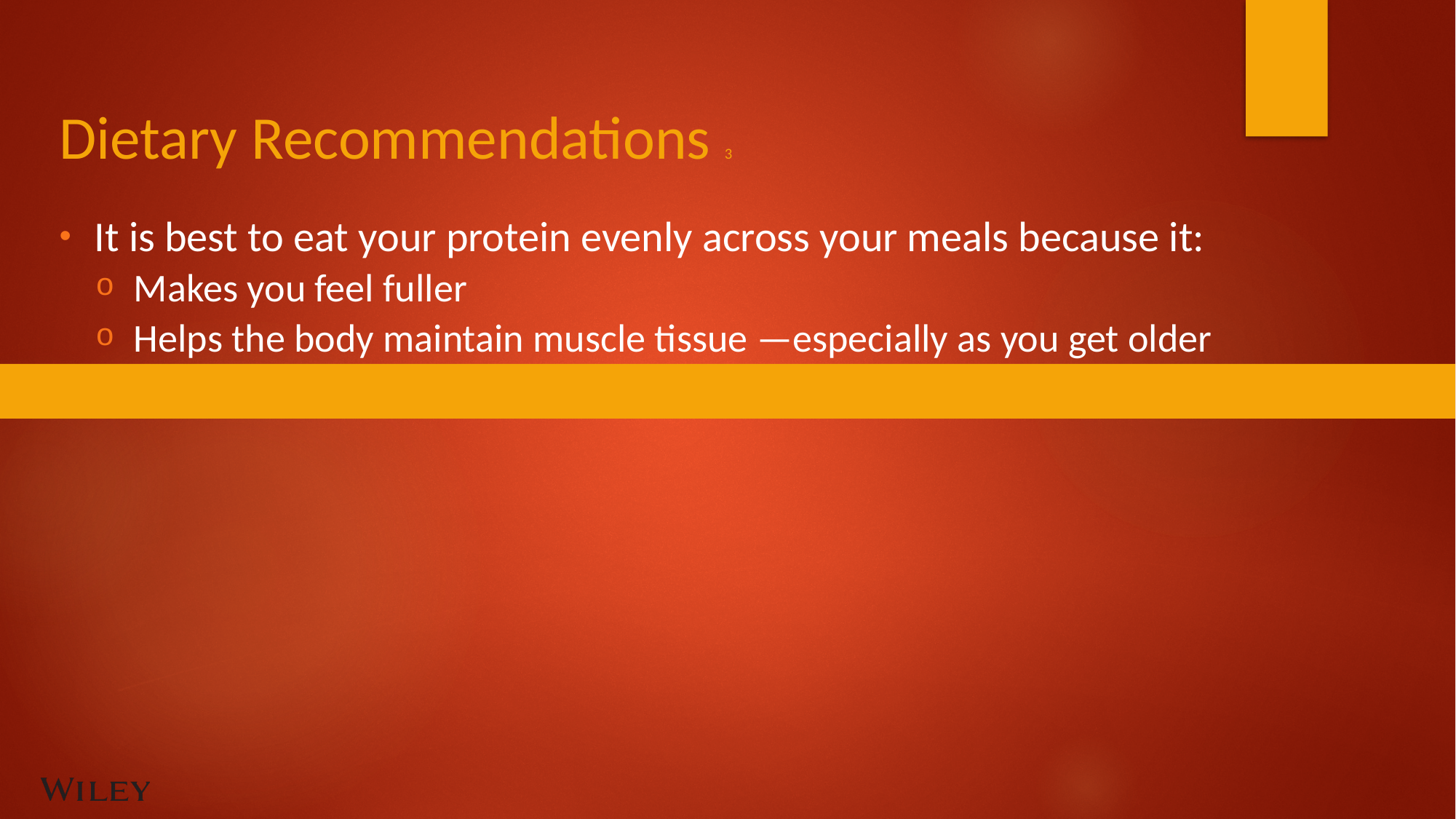

# Dietary Recommendations 3
It is best to eat your protein evenly across your meals because it:
Makes you feel fuller
Helps the body maintain muscle tissue —especially as you get older